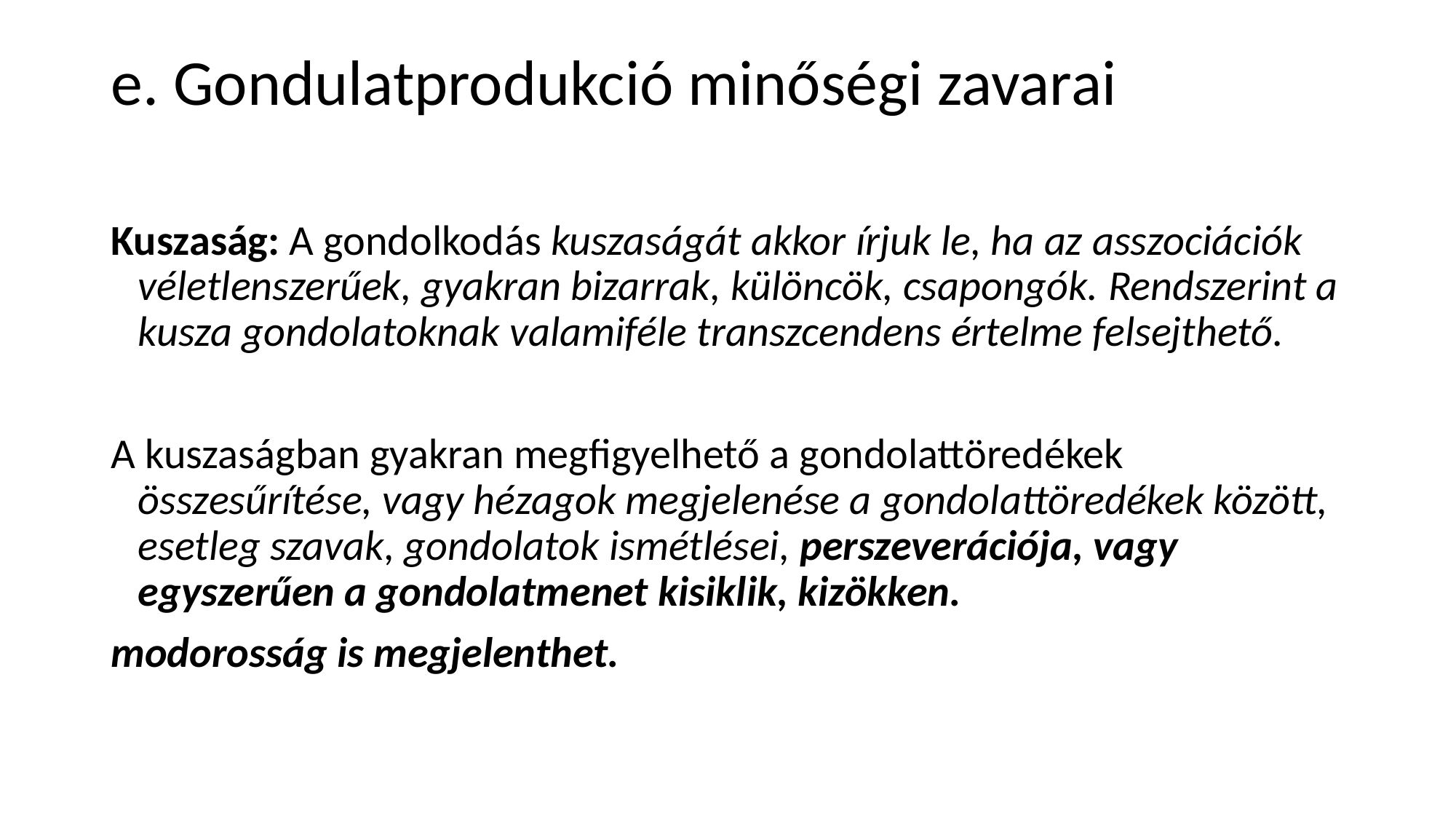

# e. Gondulatprodukció minőségi zavarai

Kuszaság: A gondolkodás kuszaságát akkor írjuk le, ha az asszociációk véletlenszerűek, gyakran bizarrak, különcök, csapongók. Rendszerint a kusza gondolatoknak valamiféle transzcendens értelme felsejthető.

A kuszaságban gyakran megfigyelhető a gondolattöredékek összesűrítése, vagy hézagok megjelenése a gondolattöredékek között, esetleg szavak, gondolatok ismétlései, perszeverációja, vagy egyszerűen a gondolatmenet kisiklik, kizökken.
modorosság is megjelenthet.